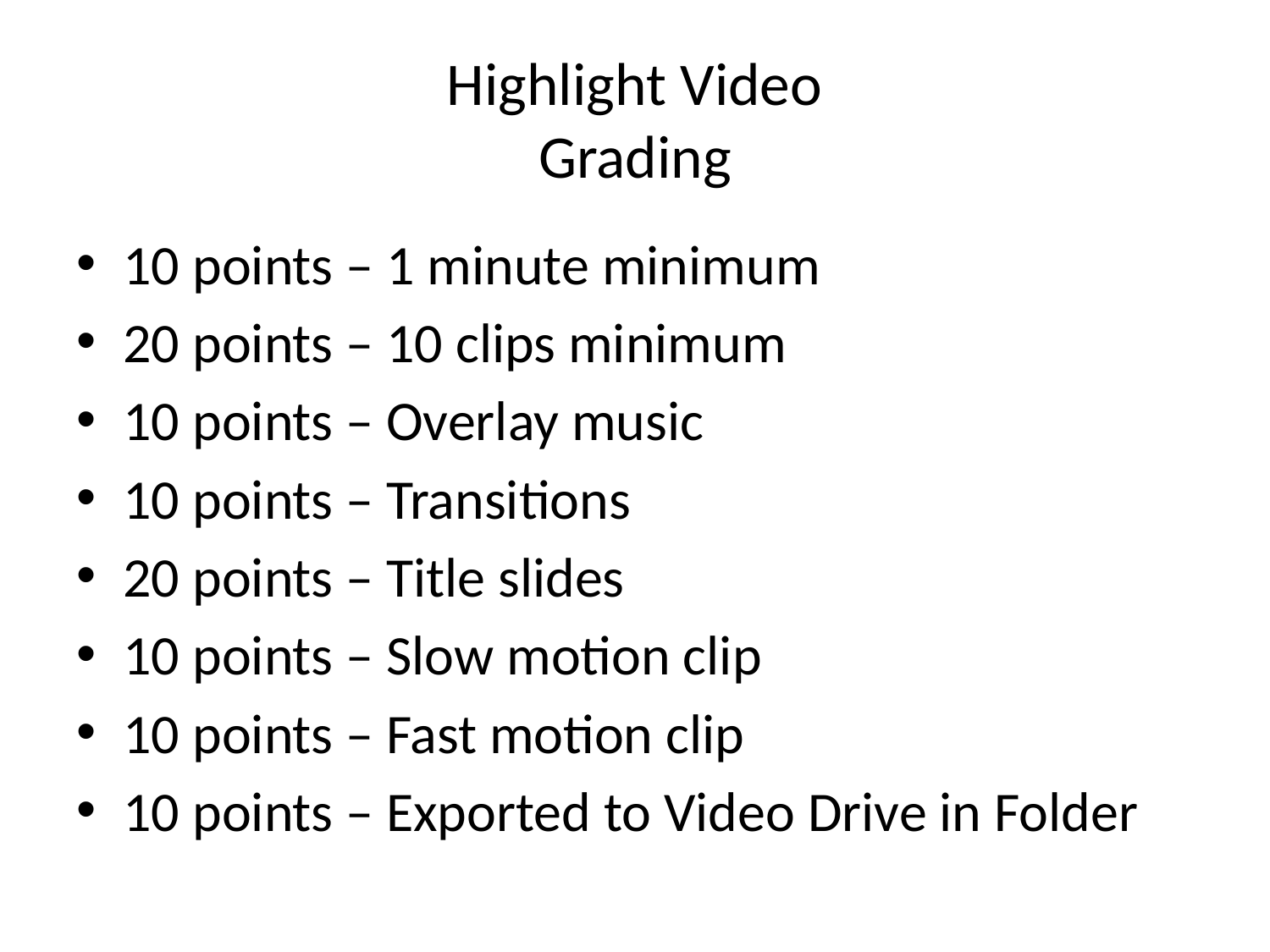

# Highlight Video Grading
10 points – 1 minute minimum
20 points – 10 clips minimum
10 points – Overlay music
10 points – Transitions
20 points – Title slides
10 points – Slow motion clip
10 points – Fast motion clip
10 points – Exported to Video Drive in Folder